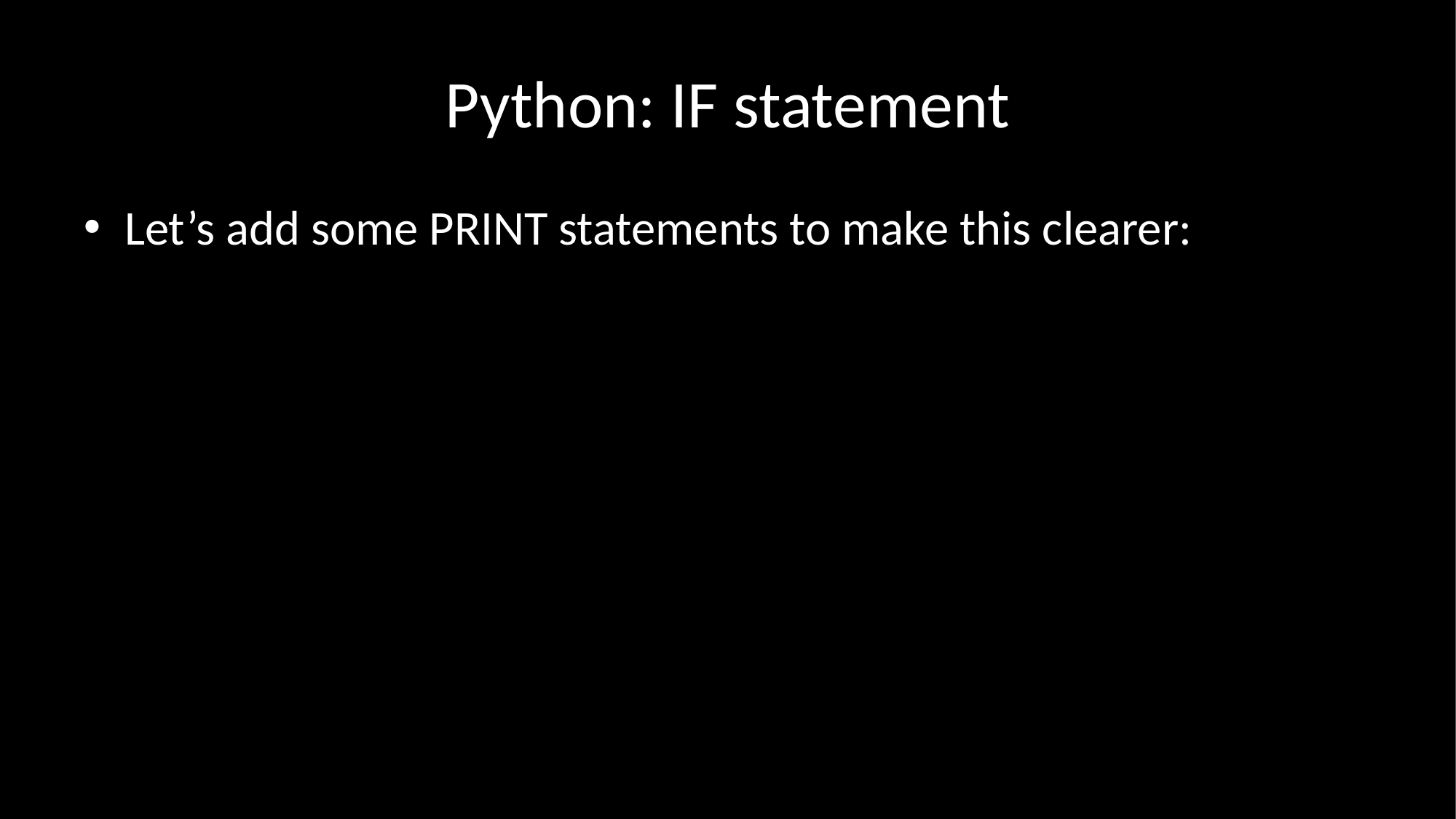

# Python: IF statement
Let’s add some PRINT statements to make this clearer: